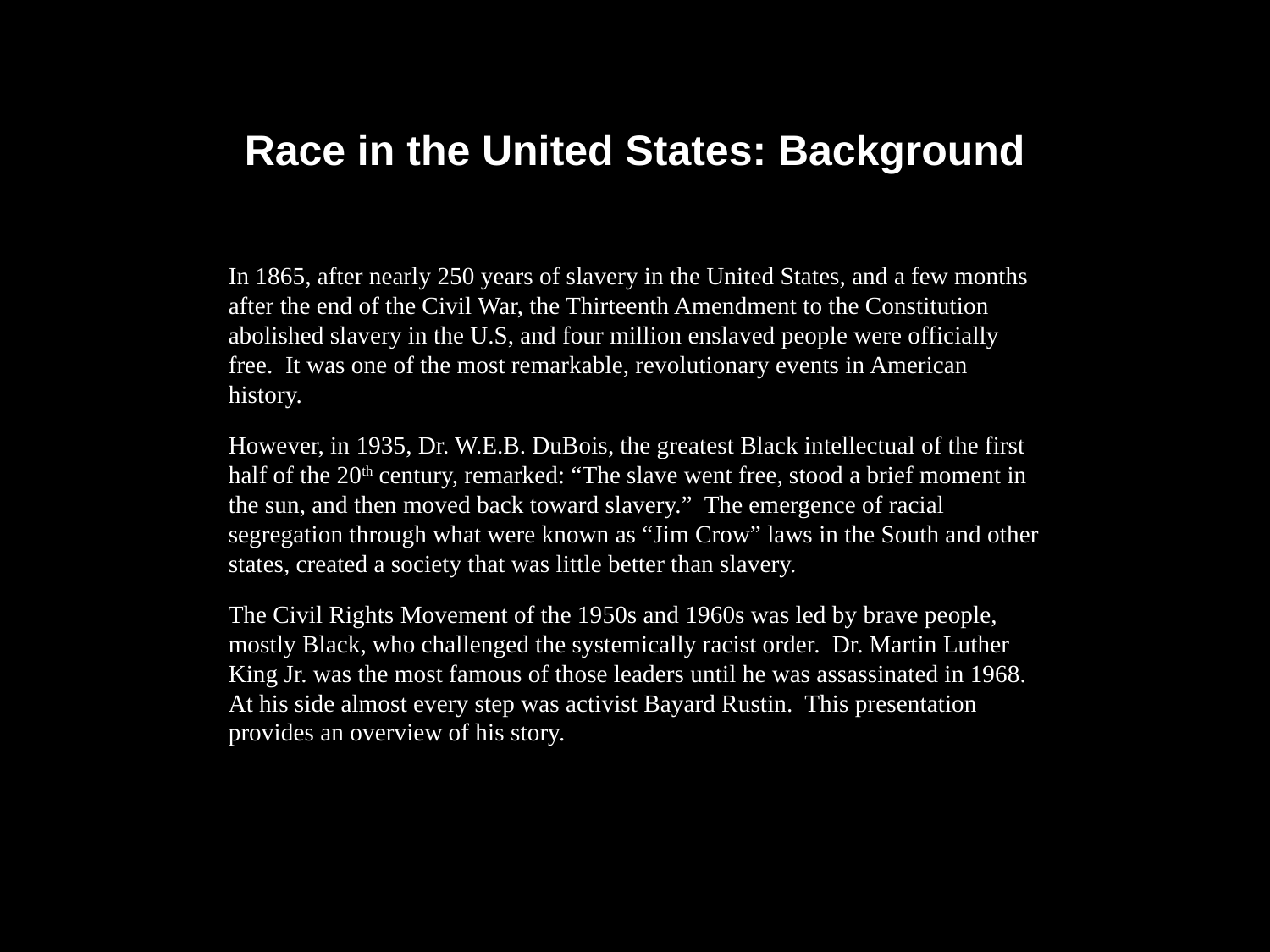

# Race in the United States: Background
In 1865, after nearly 250 years of slavery in the United States, and a few months after the end of the Civil War, the Thirteenth Amendment to the Constitution abolished slavery in the U.S, and four million enslaved people were officially free.  It was one of the most remarkable, revolutionary events in American history.
However, in 1935, Dr. W.E.B. DuBois, the greatest Black intellectual of the first half of the 20th century, remarked: “The slave went free, stood a brief moment in the sun, and then moved back toward slavery.”  The emergence of racial segregation through what were known as “Jim Crow” laws in the South and other states, created a society that was little better than slavery.
The Civil Rights Movement of the 1950s and 1960s was led by brave people, mostly Black, who challenged the systemically racist order.  Dr. Martin Luther King Jr. was the most famous of those leaders until he was assassinated in 1968.  At his side almost every step was activist Bayard Rustin.  This presentation provides an overview of his story.